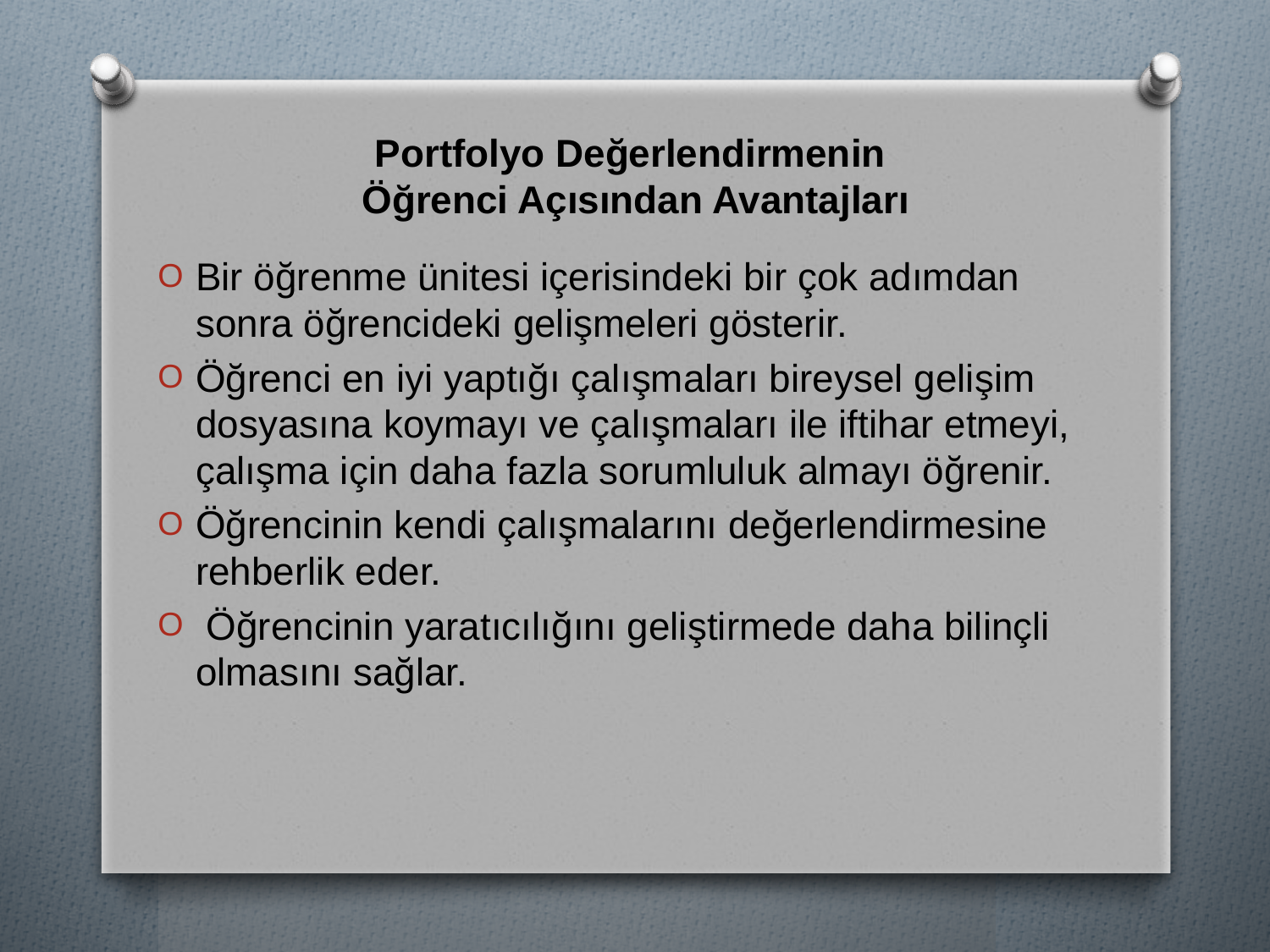

# Portfolyo Değerlendirmenin Öğrenci Açısından Avantajları
Bir öğrenme ünitesi içerisindeki bir çok adımdan sonra öğrencideki gelişmeleri gösterir.
Öğrenci en iyi yaptığı çalışmaları bireysel gelişim dosyasına koymayı ve çalışmaları ile iftihar etmeyi, çalışma için daha fazla sorumluluk almayı öğrenir.
Öğrencinin kendi çalışmalarını değerlendirmesine rehberlik eder.
 Öğrencinin yaratıcılığını geliştirmede daha bilinçli olmasını sağlar.